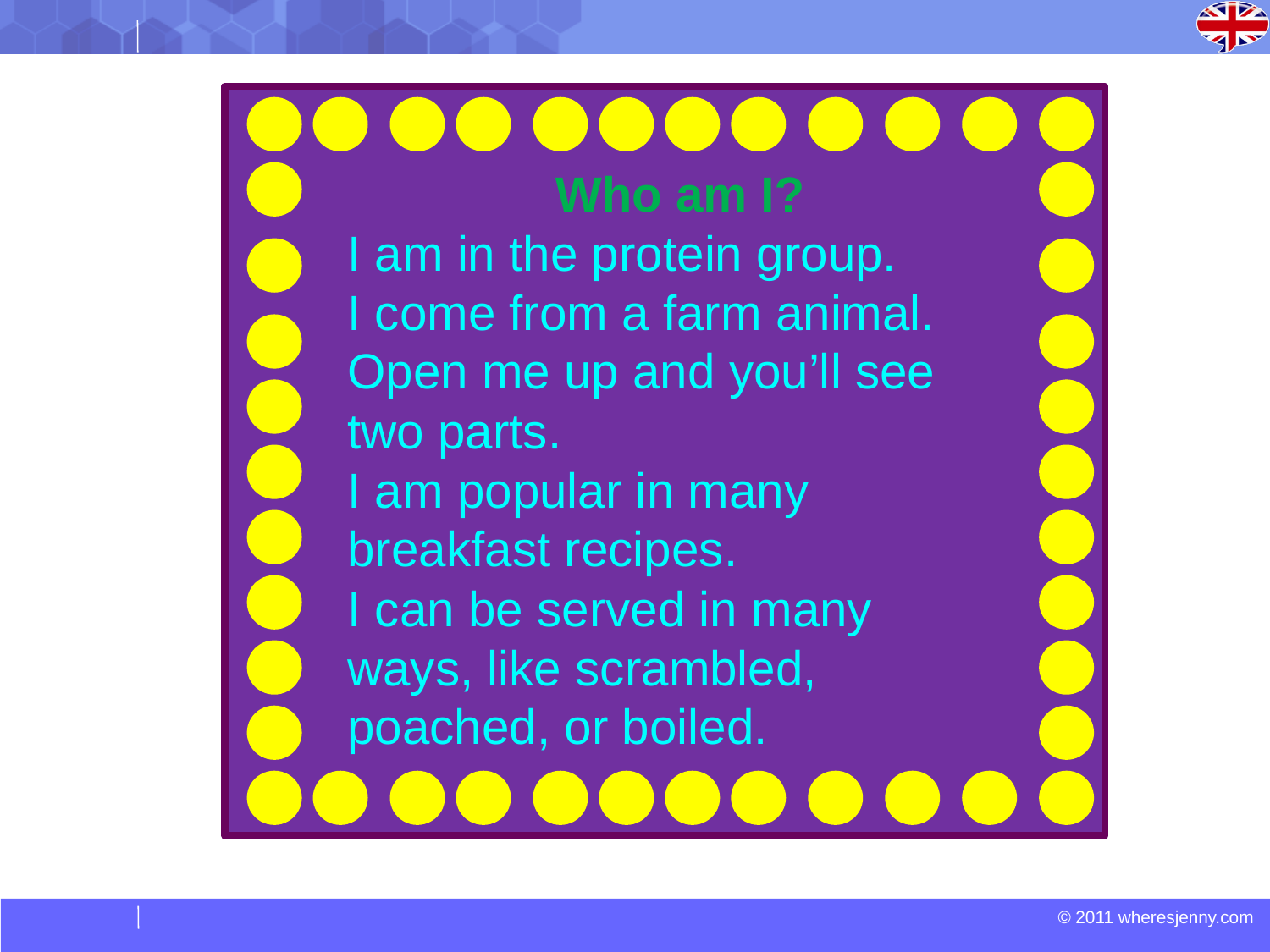

Who am I?
I am in the protein group.
I come from a farm animal.
Open me up and you’ll see two parts.
I am popular in many breakfast recipes.
I can be served in many ways, like scrambled,
poached, or boiled.